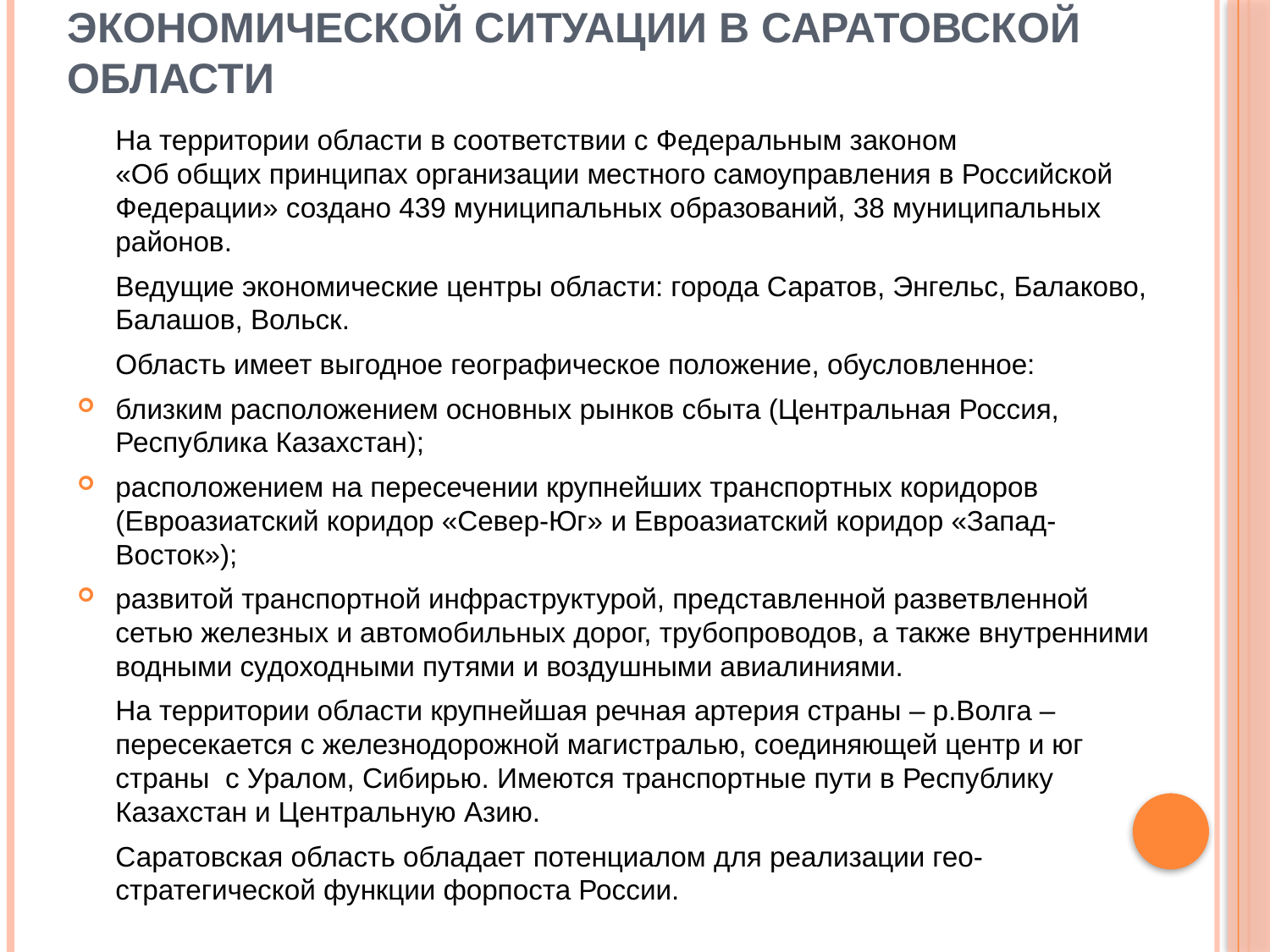

# Общая характеристика социально-экономической ситуации в Саратовской области
	На территории области в соответствии с Федеральным законом
«Об общих принципах организации местного самоуправления в Российской Федерации» создано 439 муниципальных образований, 38 муниципальных районов.
	Ведущие экономические центры области: города Саратов, Энгельс, Балаково, Балашов, Вольск.
	Область имеет выгодное географическое положение, обусловленное:
близким расположением основных рынков сбыта (Центральная Россия, Республика Казахстан);
расположением на пересечении крупнейших транспортных коридоров (Евроазиатский коридор «Север-Юг» и Евроазиатский коридор «Запад-Восток»);
развитой транспортной инфраструктурой, представленной разветвленной сетью железных и автомобильных дорог, трубопроводов, а также внутренними водными судоходными путями и воздушными авиалиниями.
	На территории области крупнейшая речная артерия страны – р.Волга –пересекается с железнодорожной магистралью, соединяющей центр и юг страны  с Уралом, Сибирью. Имеются транспортные пути в Республику Казахстан и Центральную Азию.
	Саратовская область обладает потенциалом для реализации гео-стратегической функции форпоста России.